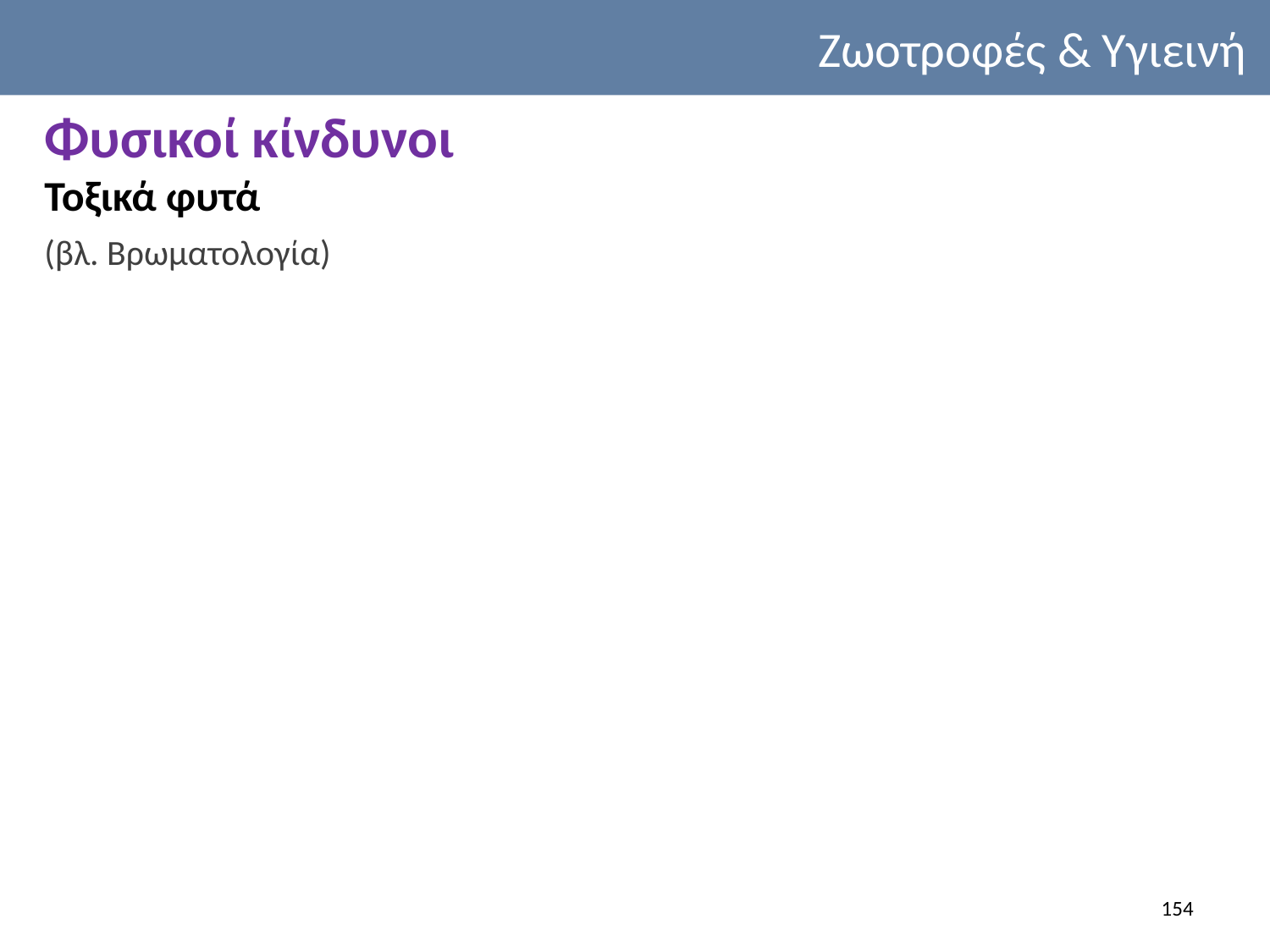

Ζωοτροφές & Υγιεινή
Φυσικοί κίνδυνοι
Τοξικά φυτά
(βλ. Βρωματολογία)
154